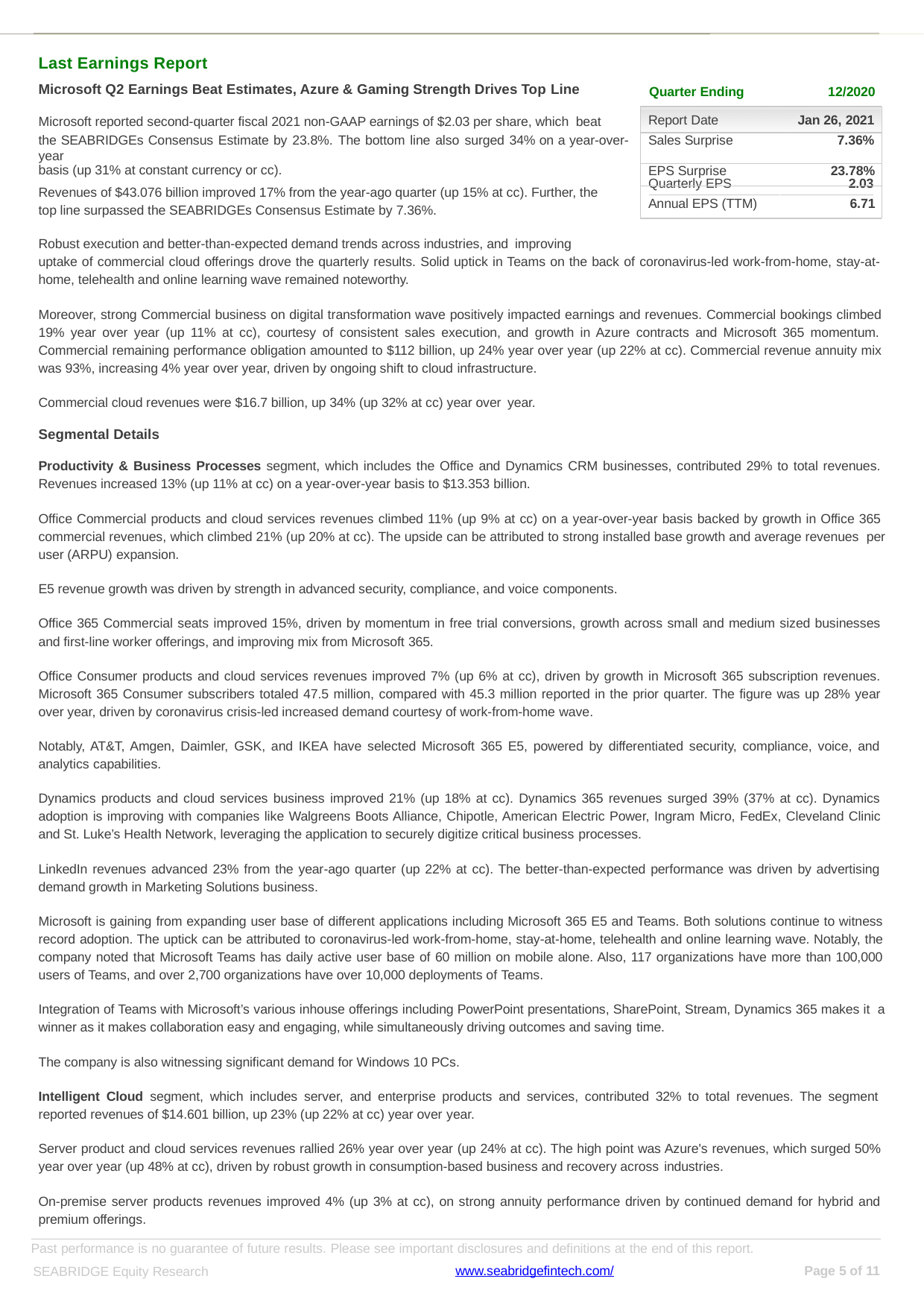

| Last Earnings Report |  |  |
| --- | --- | --- |
| Microsoft Q2 Earnings Beat Estimates, Azure & Gaming Strength Drives Top Line | Quarter Ending | 12/2020 |
| Microsoft reported second-quarter fiscal 2021 non-GAAP earnings of $2.03 per share, which beat | Report Date | Jan 26, 2021 |
| the SEABRIDGEs Consensus Estimate by 23.8%. The bottom line also surged 34% on a year-over-year | Sales Surprise | 7.36% |
| basis (up 31% at constant currency or cc). | EPS Surprise | 23.78% |

Quarterly EPS
2.03
Revenues of $43.076 billion improved 17% from the year-ago quarter (up 15% at cc). Further, the  top line surpassed the SEABRIDGEs Consensus Estimate by 7.36%.
Annual EPS (TTM)	6.71

Robust execution and better-than-expected demand trends across industries, and improving
uptake of commercial cloud offerings drove the quarterly results. Solid uptick in Teams on the back of coronavirus-led work-from-home, stay-at-  home, telehealth and online learning wave remained noteworthy.

Moreover, strong Commercial business on digital transformation wave positively impacted earnings and revenues. Commercial bookings climbed  19% year over year (up 11% at cc), courtesy of consistent sales execution, and growth in Azure contracts and Microsoft 365 momentum.  Commercial remaining performance obligation amounted to $112 billion, up 24% year over year (up 22% at cc). Commercial revenue annuity mix  was 93%, increasing 4% year over year, driven by ongoing shift to cloud infrastructure.

Commercial cloud revenues were $16.7 billion, up 34% (up 32% at cc) year over year.

Segmental Details
Productivity & Business Processes segment, which includes the Office and Dynamics CRM businesses, contributed 29% to total revenues.  Revenues increased 13% (up 11% at cc) on a year-over-year basis to $13.353 billion.

Office Commercial products and cloud services revenues climbed 11% (up 9% at cc) on a year-over-year basis backed by growth in Office 365  commercial revenues, which climbed 21% (up 20% at cc). The upside can be attributed to strong installed base growth and average revenues  per user (ARPU) expansion.

E5 revenue growth was driven by strength in advanced security, compliance, and voice components.

Office 365 Commercial seats improved 15%, driven by momentum in free trial conversions, growth across small and medium sized businesses  and first-line worker offerings, and improving mix from Microsoft 365.

Office Consumer products and cloud services revenues improved 7% (up 6% at cc), driven by growth in Microsoft 365 subscription revenues.  Microsoft 365 Consumer subscribers totaled 47.5 million, compared with 45.3 million reported in the prior quarter. The figure was up 28% year  over year, driven by coronavirus crisis-led increased demand courtesy of work-from-home wave.

Notably, AT&T, Amgen, Daimler, GSK, and IKEA have selected Microsoft 365 E5, powered by differentiated security, compliance, voice, and  analytics capabilities.

Dynamics products and cloud services business improved 21% (up 18% at cc). Dynamics 365 revenues surged 39% (37% at cc). Dynamics  adoption is improving with companies like Walgreens Boots Alliance, Chipotle, American Electric Power, Ingram Micro, FedEx, Cleveland Clinic  and St. Luke’s Health Network, leveraging the application to securely digitize critical business processes.

LinkedIn revenues advanced 23% from the year-ago quarter (up 22% at cc). The better-than-expected performance was driven by advertising  demand growth in Marketing Solutions business.

Microsoft is gaining from expanding user base of different applications including Microsoft 365 E5 and Teams. Both solutions continue to witness  record adoption. The uptick can be attributed to coronavirus-led work-from-home, stay-at-home, telehealth and online learning wave. Notably, the  company noted that Microsoft Teams has daily active user base of 60 million on mobile alone. Also, 117 organizations have more than 100,000  users of Teams, and over 2,700 organizations have over 10,000 deployments of Teams.

Integration of Teams with Microsoft’s various inhouse offerings including PowerPoint presentations, SharePoint, Stream, Dynamics 365 makes it  a winner as it makes collaboration easy and engaging, while simultaneously driving outcomes and saving time.

The company is also witnessing significant demand for Windows 10 PCs.

Intelligent Cloud segment, which includes server, and enterprise products and services, contributed 32% to total revenues. The segment  reported revenues of $14.601 billion, up 23% (up 22% at cc) year over year.

Server product and cloud services revenues rallied 26% year over year (up 24% at cc). The high point was Azure's revenues, which surged 50%  year over year (up 48% at cc), driven by robust growth in consumption-based business and recovery across industries.

On-premise server products revenues improved 4% (up 3% at cc), on strong annuity performance driven by continued demand for hybrid and  premium offerings.

Past performance is no guarantee of future results. Please see important disclosures and definitions at the end of this report.
www.seabridgefintech.com/
Page 5 of 11
SEABRIDGE Equity Research